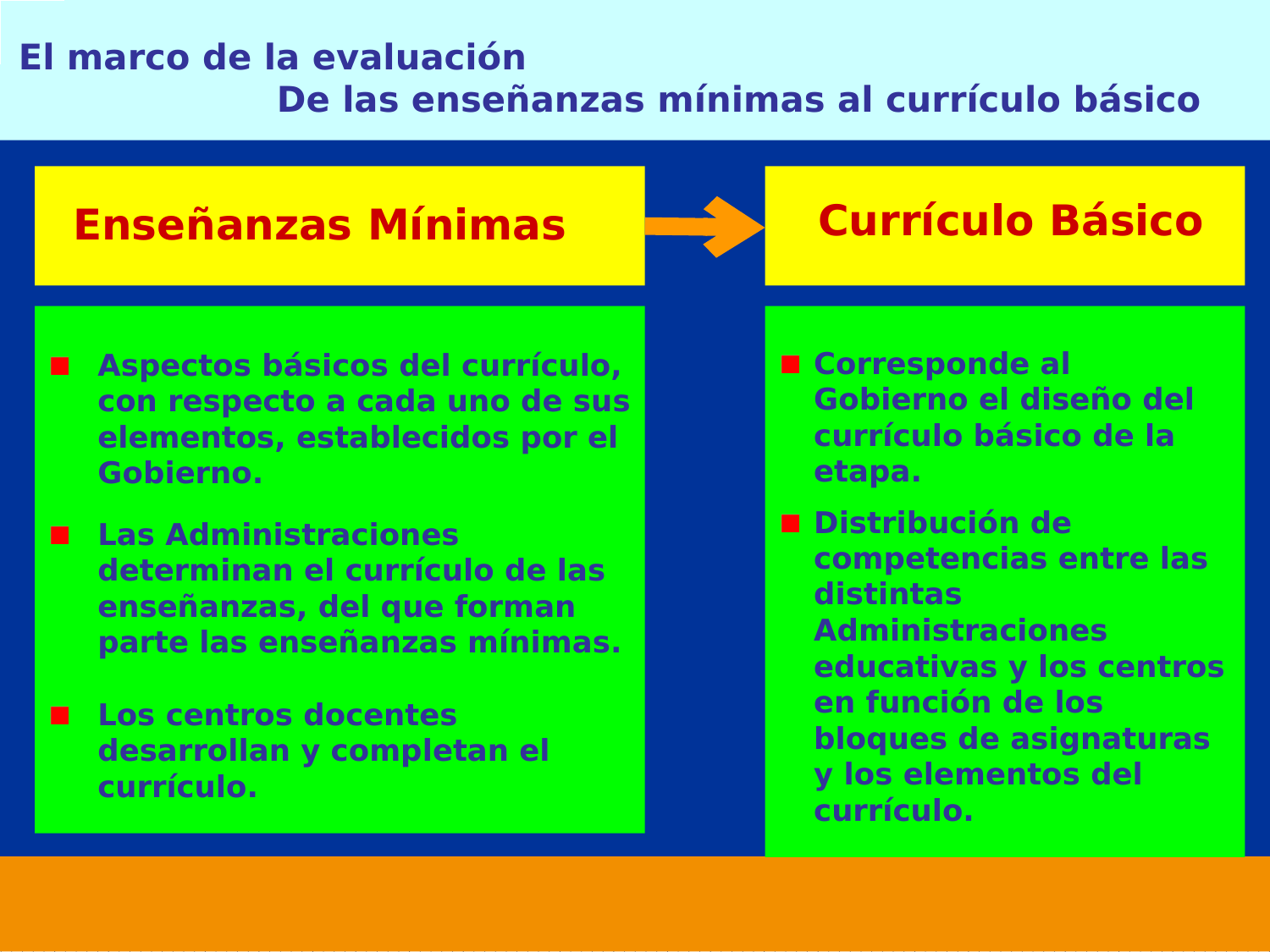

El marco de la evaluación                                                                             De las enseñanzas mínimas al currículo básico

Enseñanzas Mínimas

 Currículo Básico

Aspectos básicos del currículo, con respecto a cada uno de sus elementos, establecidos por el Gobierno.

Las Administraciones determinan el currículo de las enseñanzas, del que forman parte las enseñanzas mínimas.

Los centros docentes desarrollan y completan el currículo.

Corresponde al Gobierno el diseño del currículo básico de la etapa.
Distribución de competencias entre las distintas Administraciones educativas y los centros en función de los bloques de asignaturas y los elementos del currículo.